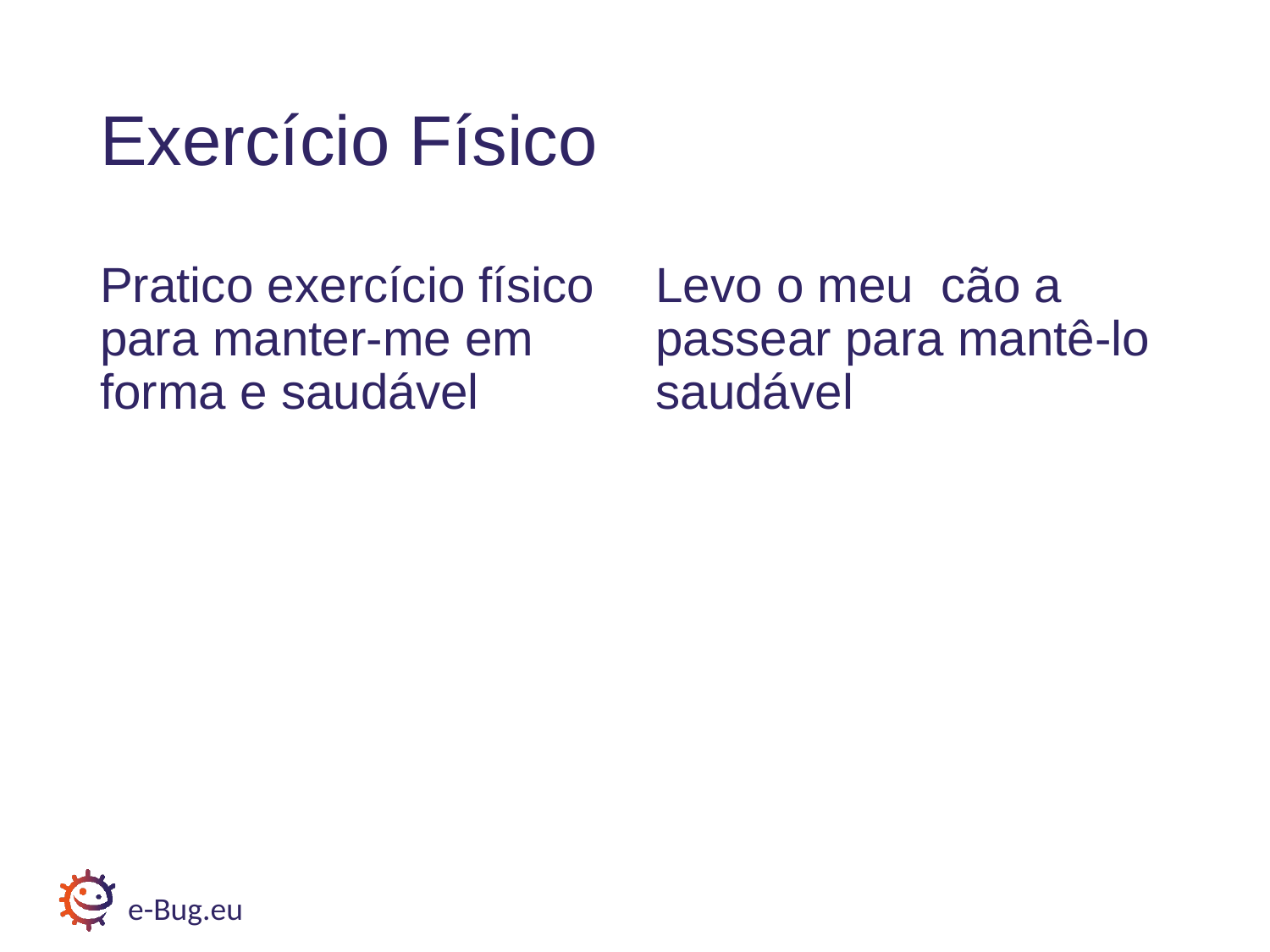

# Exercício Físico
Pratico exercício físico para manter-me em forma e saudável
Levo o meu  cão a passear para mantê-lo saudável
e-Bug.eu